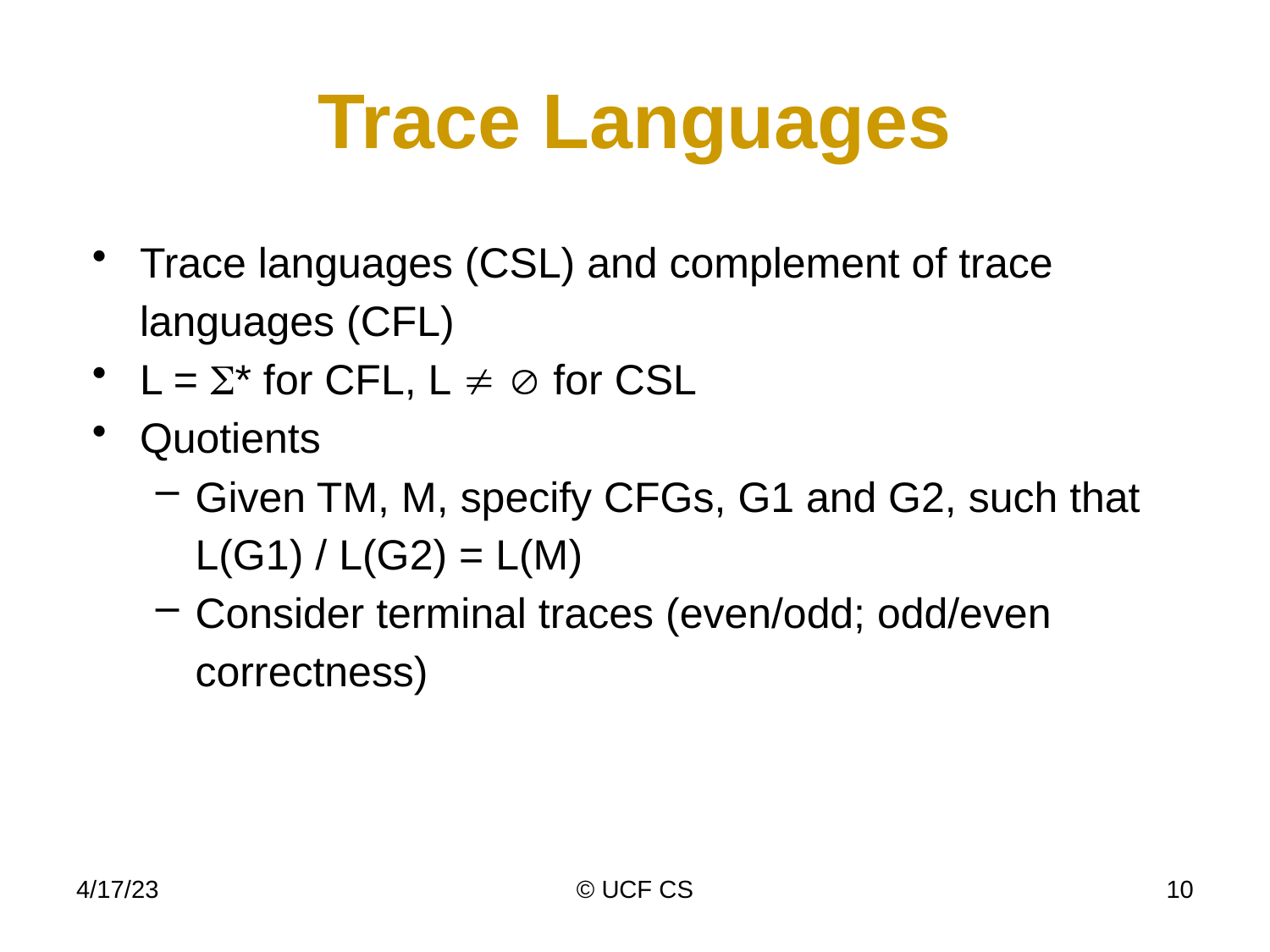

# Trace Languages
Trace languages (CSL) and complement of trace languages (CFL)
L = Σ* for CFL, L ≠ ∅ for CSL
Quotients
Given TM, M, specify CFGs, G1 and G2, such that L(G1) / L(G2) = L(M)
Consider terminal traces (even/odd; odd/even correctness)

4/17/23
© UCF CS
10